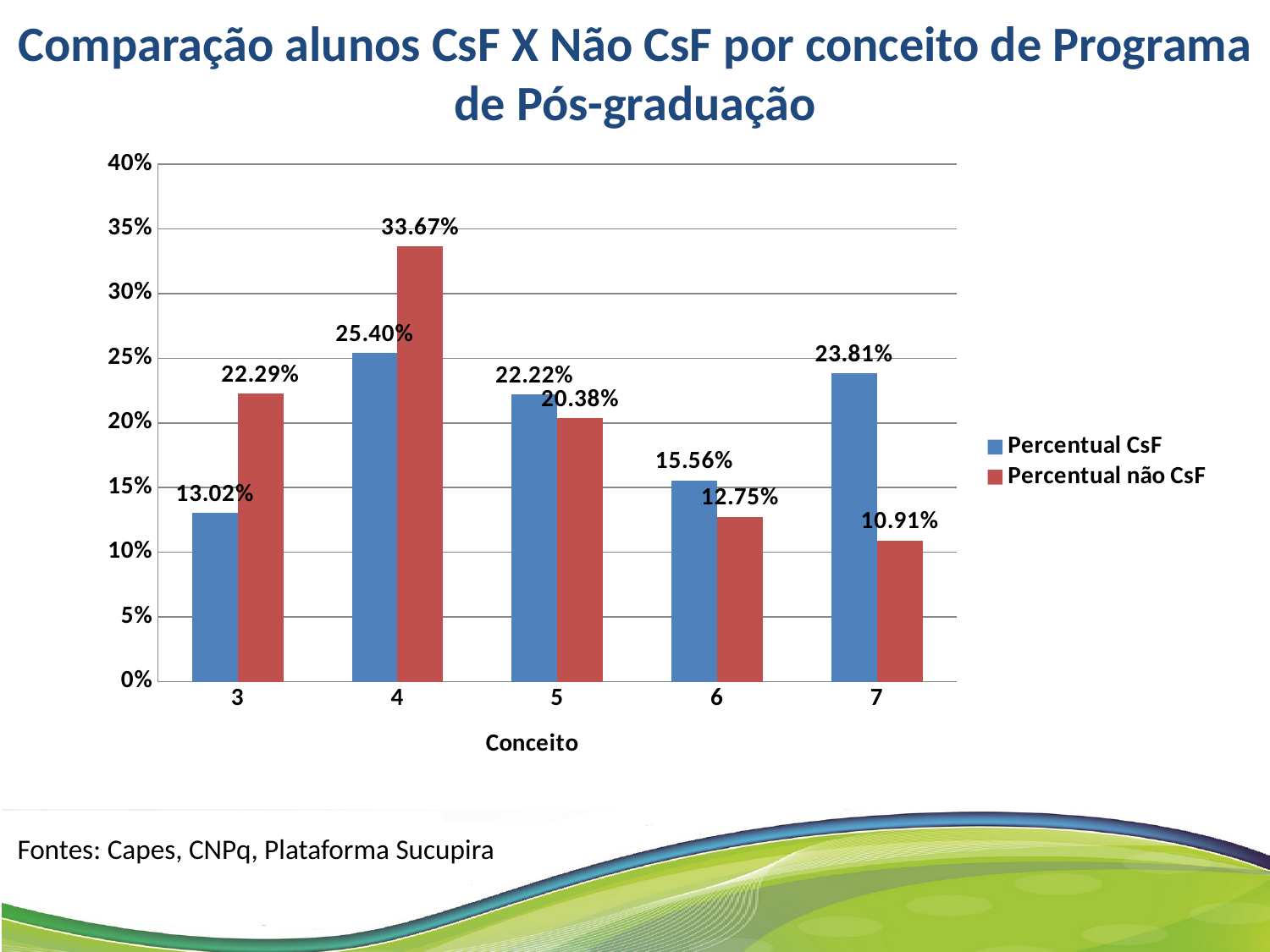

Comparação alunos CsF X Não CsF por conceito de Programa de Pós-graduação

### Chart

| Category | Percentual CsF | Percentual não CsF |
|---|---|---|
| 3 | 0.1302 | 0.2229 |
| 4 | 0.254 | 0.3367 |
| 5 | 0.2222 | 0.2038 |
| 6 | 0.1556 | 0.1275 |
| 7 | 0.2381 | 0.1091 |
Fontes: Capes, CNPq, Plataforma Sucupira